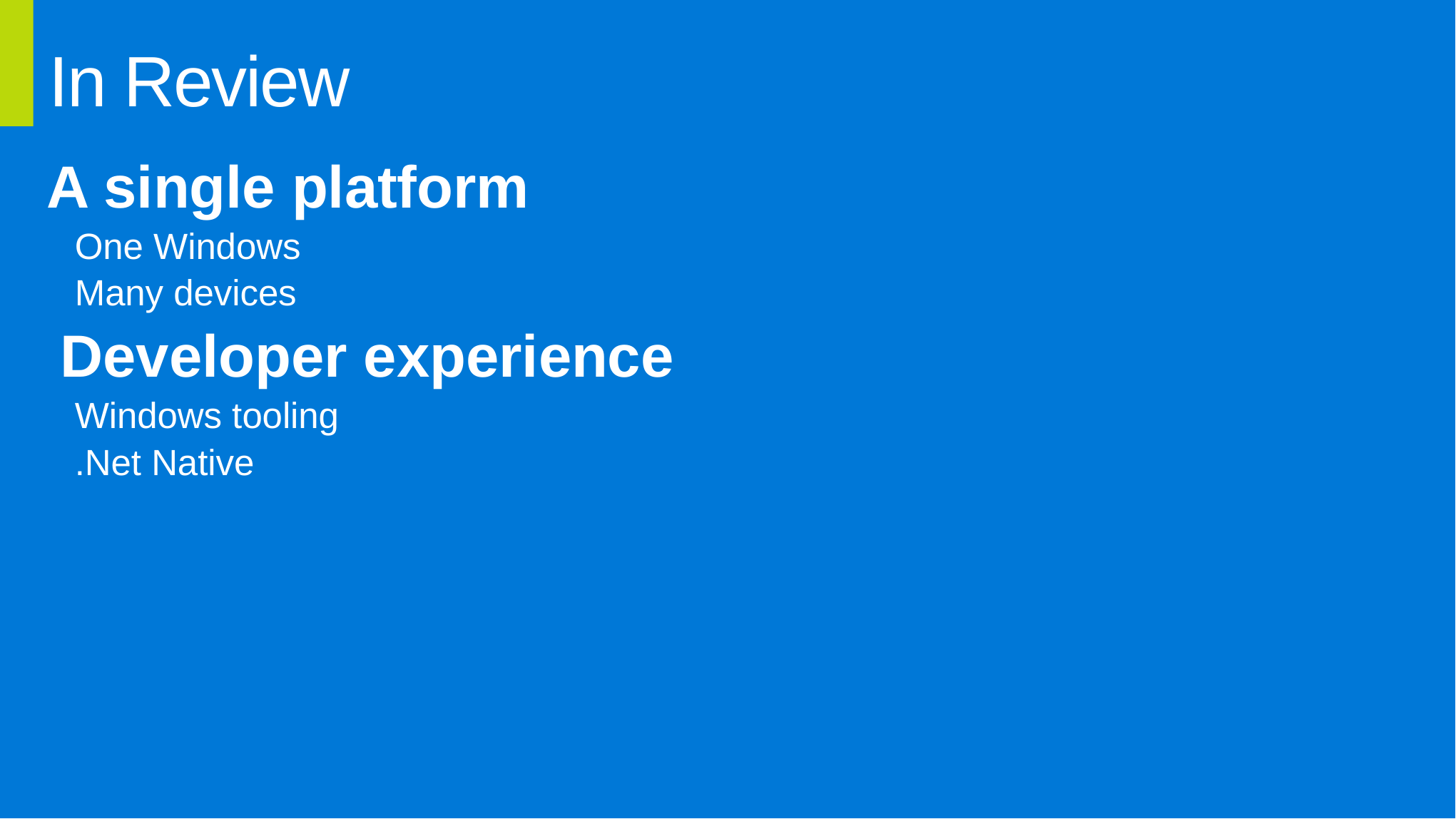

# In Review
A single platform
One Windows
Many devices
Developer experience
Windows tooling
.Net Native